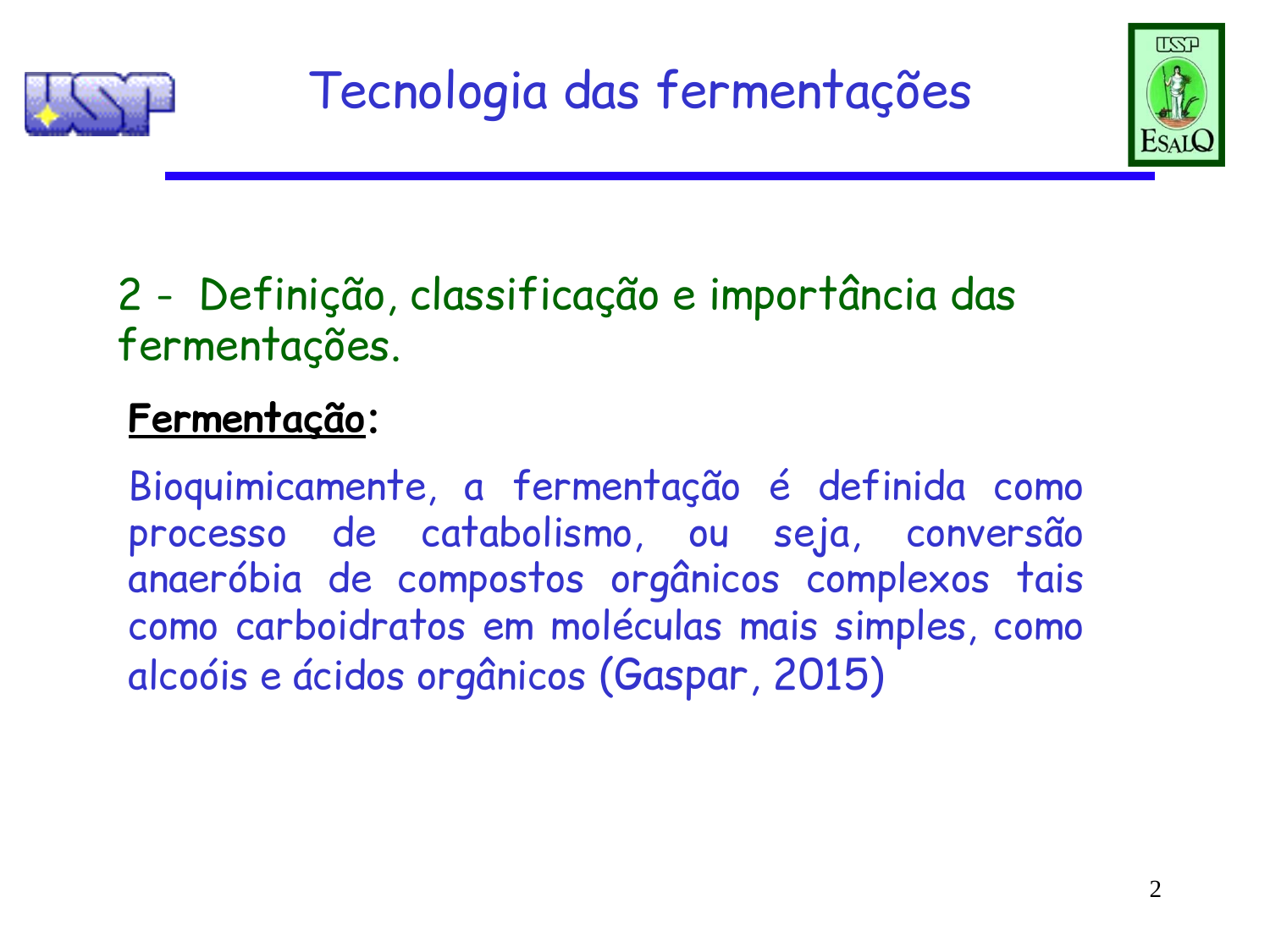

# Tecnologia das fermentações

2 -  Definição, classificação e importância das fermentações.
Fermentação:
Bioquimicamente, a fermentação é definida como processo de catabolismo, ou seja, conversão anaeróbia de compostos orgânicos complexos tais como carboidratos em moléculas mais simples, como alcoóis e ácidos orgânicos (Gaspar, 2015)

2